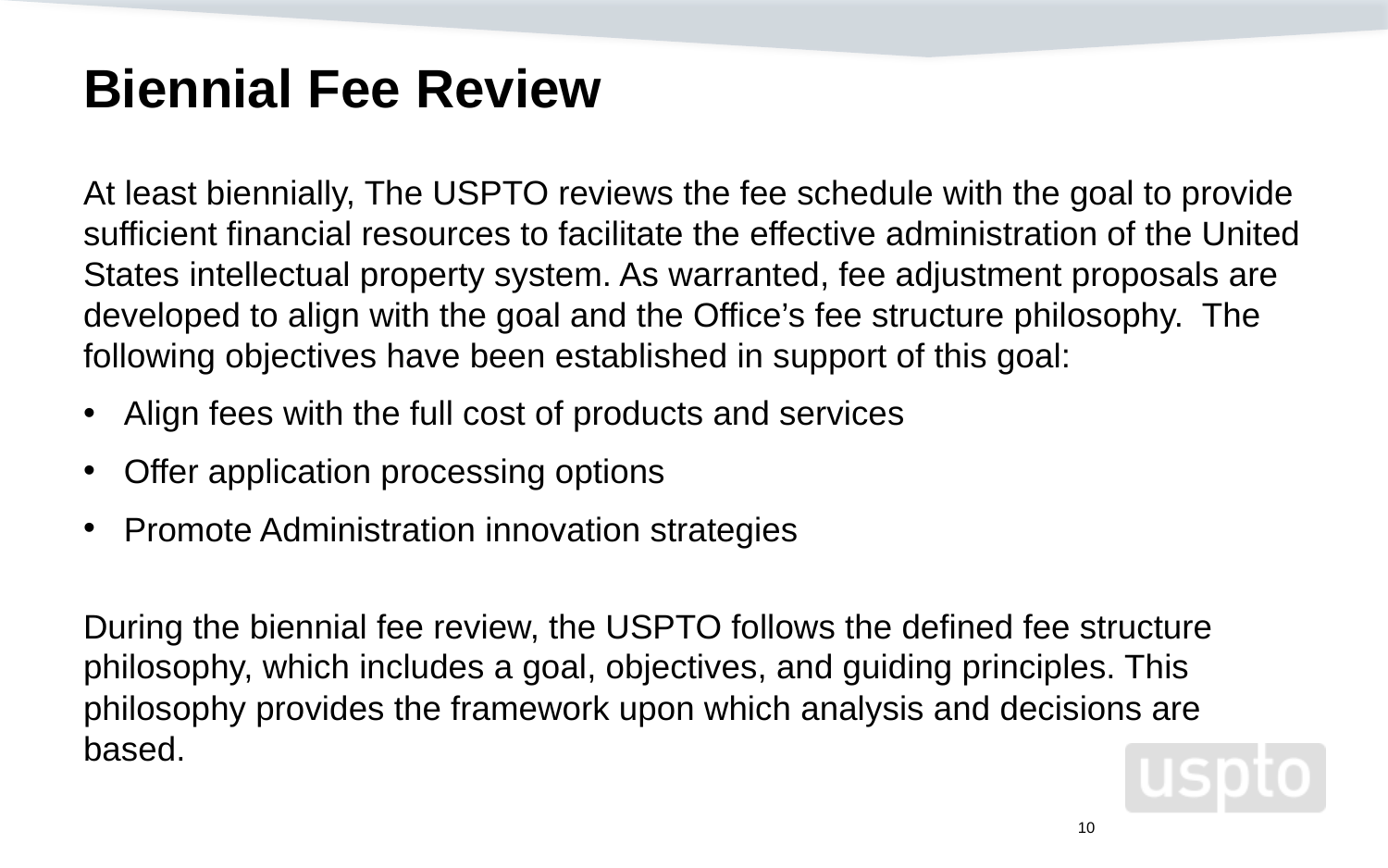

# Biennial Fee Review
At least biennially, The USPTO reviews the fee schedule with the goal to provide sufficient financial resources to facilitate the effective administration of the United States intellectual property system. As warranted, fee adjustment proposals are developed to align with the goal and the Office’s fee structure philosophy.  The following objectives have been established in support of this goal:
Align fees with the full cost of products and services
Offer application processing options
Promote Administration innovation strategies

During the biennial fee review, the USPTO follows the defined fee structure philosophy, which includes a goal, objectives, and guiding principles. This philosophy provides the framework upon which analysis and decisions are based.
10